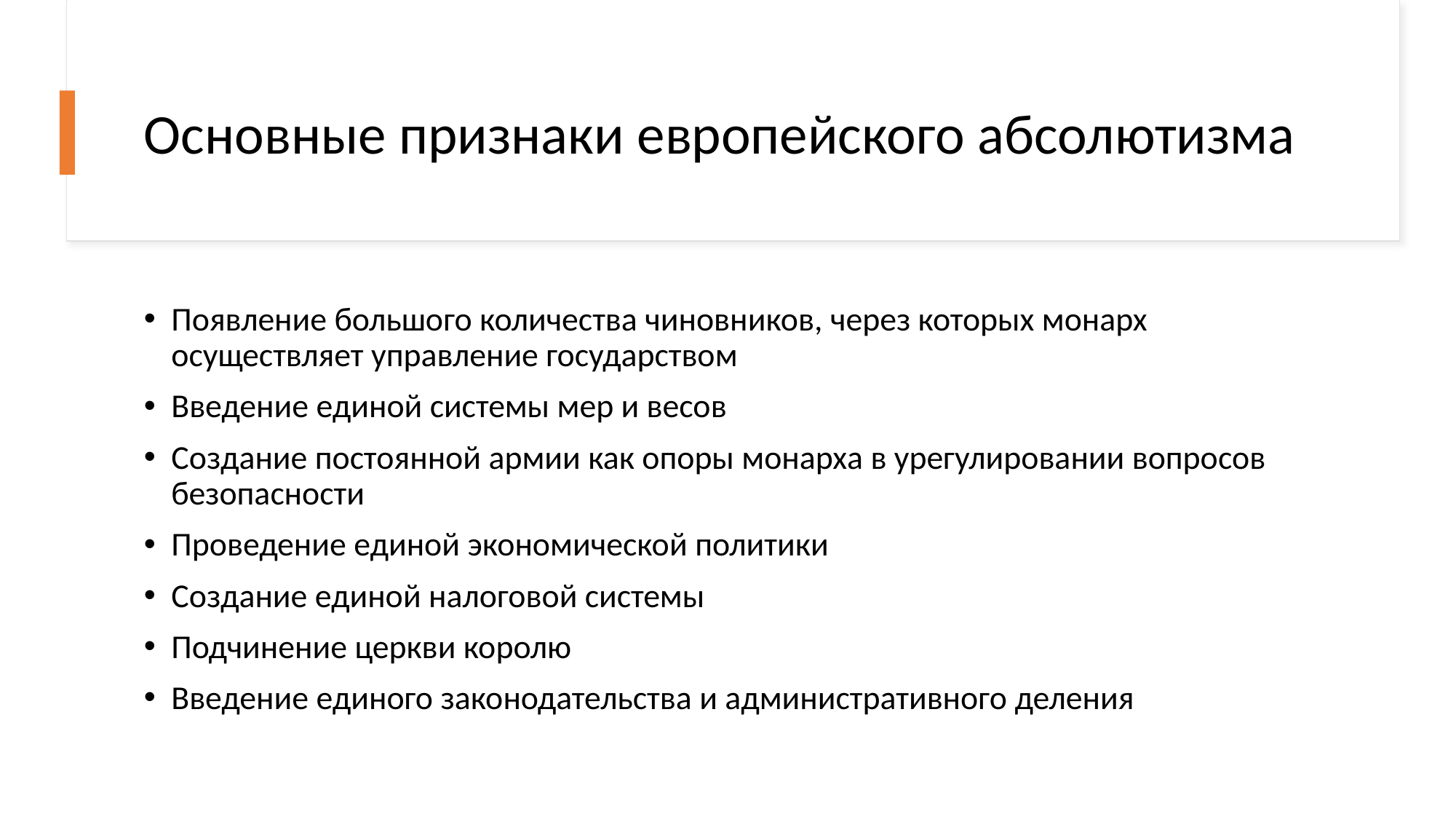

# Основные признаки европейского абсолютизма

Появление большого количества чиновников, через которых монарх осуществляет управление государством
Введение единой системы мер и весов
Создание постоянной армии как опоры монарха в урегулировании вопросов безопасности
Проведение единой экономической политики
Создание единой налоговой системы
Подчинение церкви королю
Введение единого законодательства и административного деления